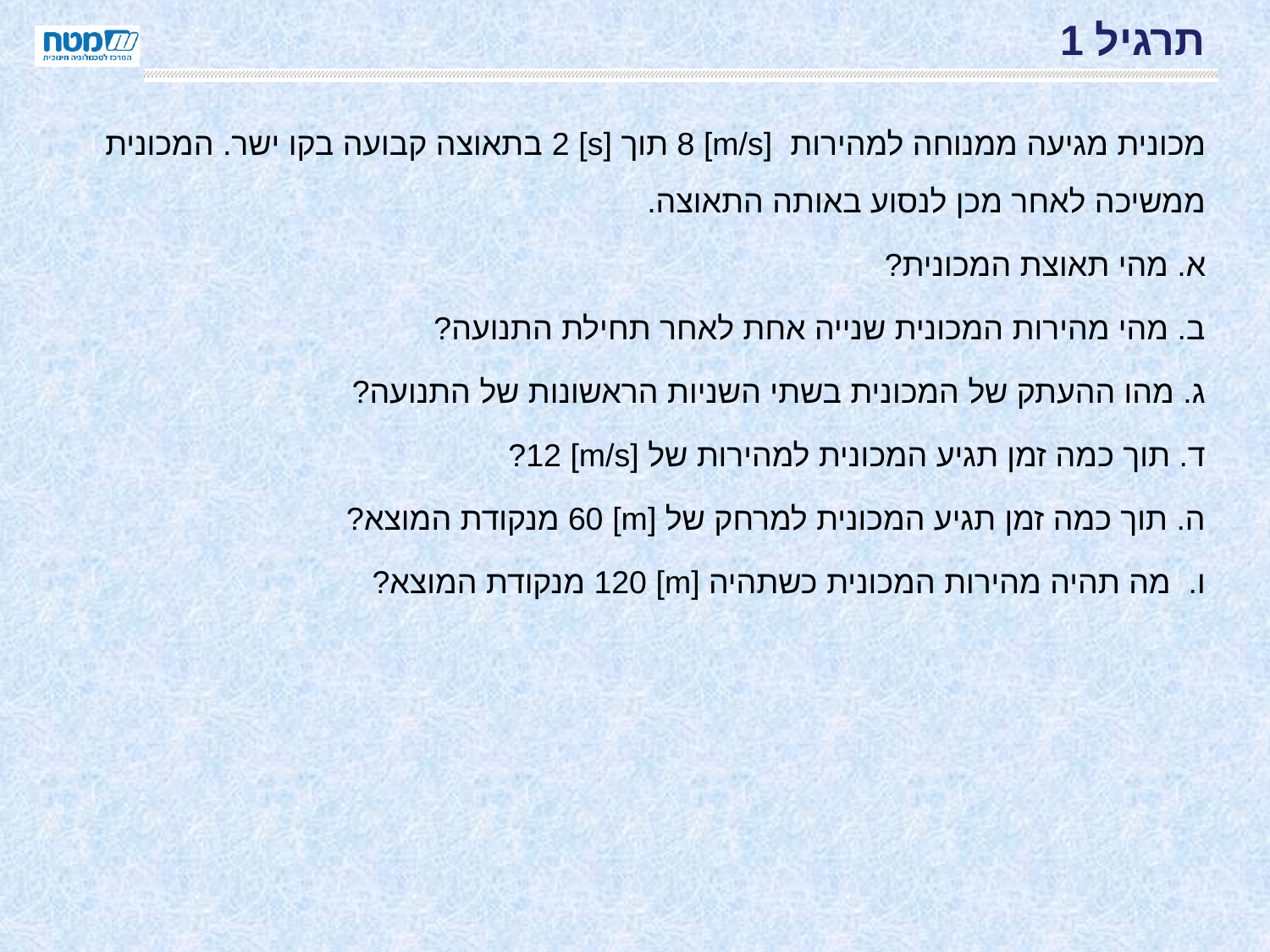

# תרגיל 1
מכונית מגיעה ממנוחה למהירות  [m/s] 8 תוך [s] 2 בתאוצה קבועה בקו ישר. המכונית ממשיכה לאחר מכן לנסוע באותה התאוצה.
א. מהי תאוצת המכונית?
ב. מהי מהירות המכונית שנייה אחת לאחר תחילת התנועה?
ג. מהו ההעתק של המכונית בשתי השניות הראשונות של התנועה?
ד. תוך כמה זמן תגיע המכונית למהירות של [m/s] 12?
ה. תוך כמה זמן תגיע המכונית למרחק של [m] 60 מנקודת המוצא?
ו.  מה תהיה מהירות המכונית כשתהיה [m] 120 מנקודת המוצא?